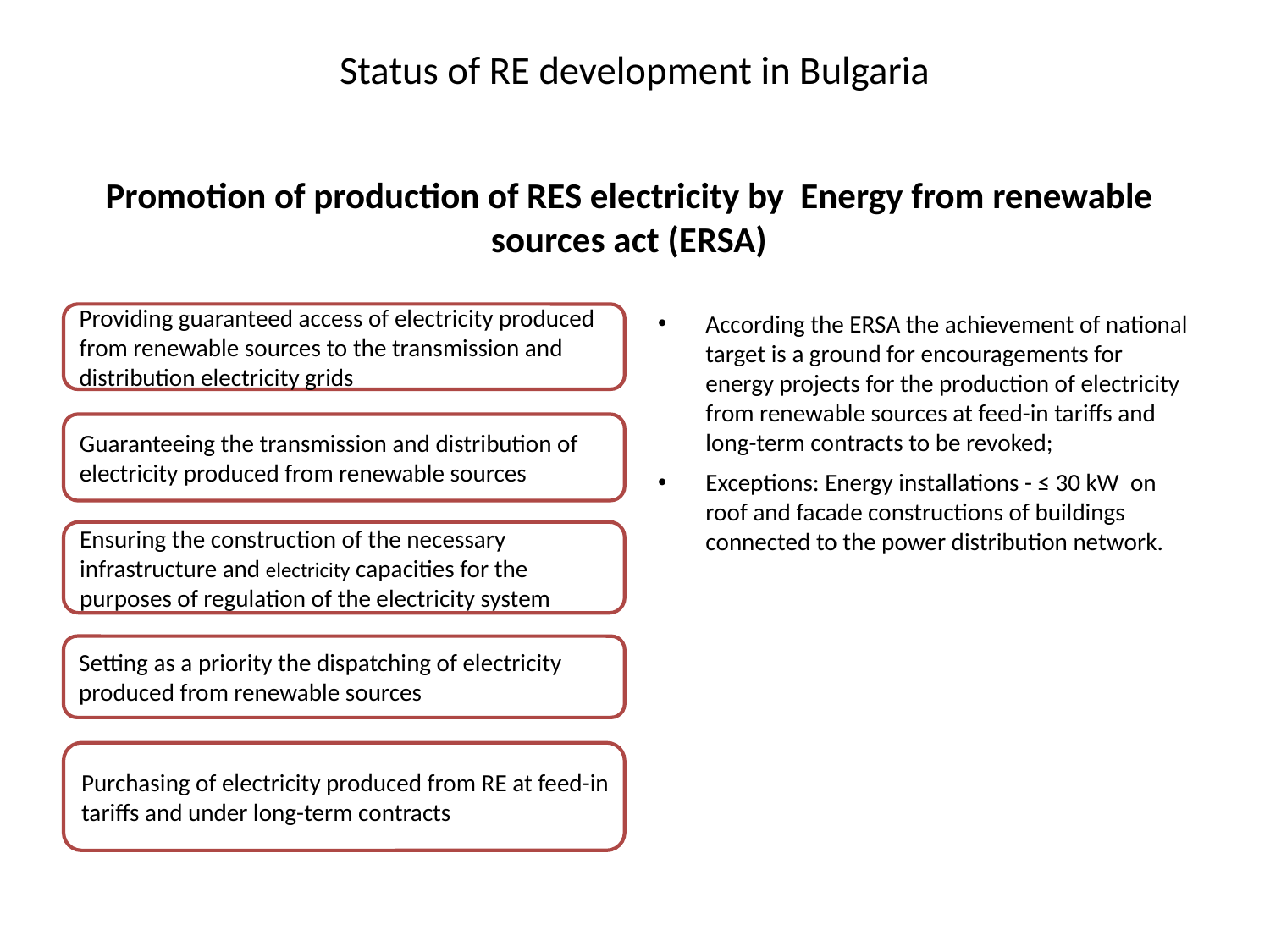

# Status of RE development in Bulgaria
Promotion of production of RES electricity by  Energy from renewable sources act (ERSA)
Providing guaranteed access of electricity produced from renewable sources to the transmission and distribution electricity grids
Guaranteeing the transmission and distribution of electricity produced from renewable sources
Ensuring the construction of the necessary infrastructure and electricity capacities for the purposes of regulation of the electricity system
Setting as a priority the dispatching of electricity produced from renewable sources
Purchasing of electricity produced from RE at feed-in tariffs and under long-term contracts
According the ERSA the achievement of national target is a ground for encouragements for energy projects for the production of electricity from renewable sources at feed-in tariffs and long-term contracts to be revoked;
Exceptions: Energy installations - ≤ 30 kW  on roof and facade constructions of buildings connected to the power distribution network.